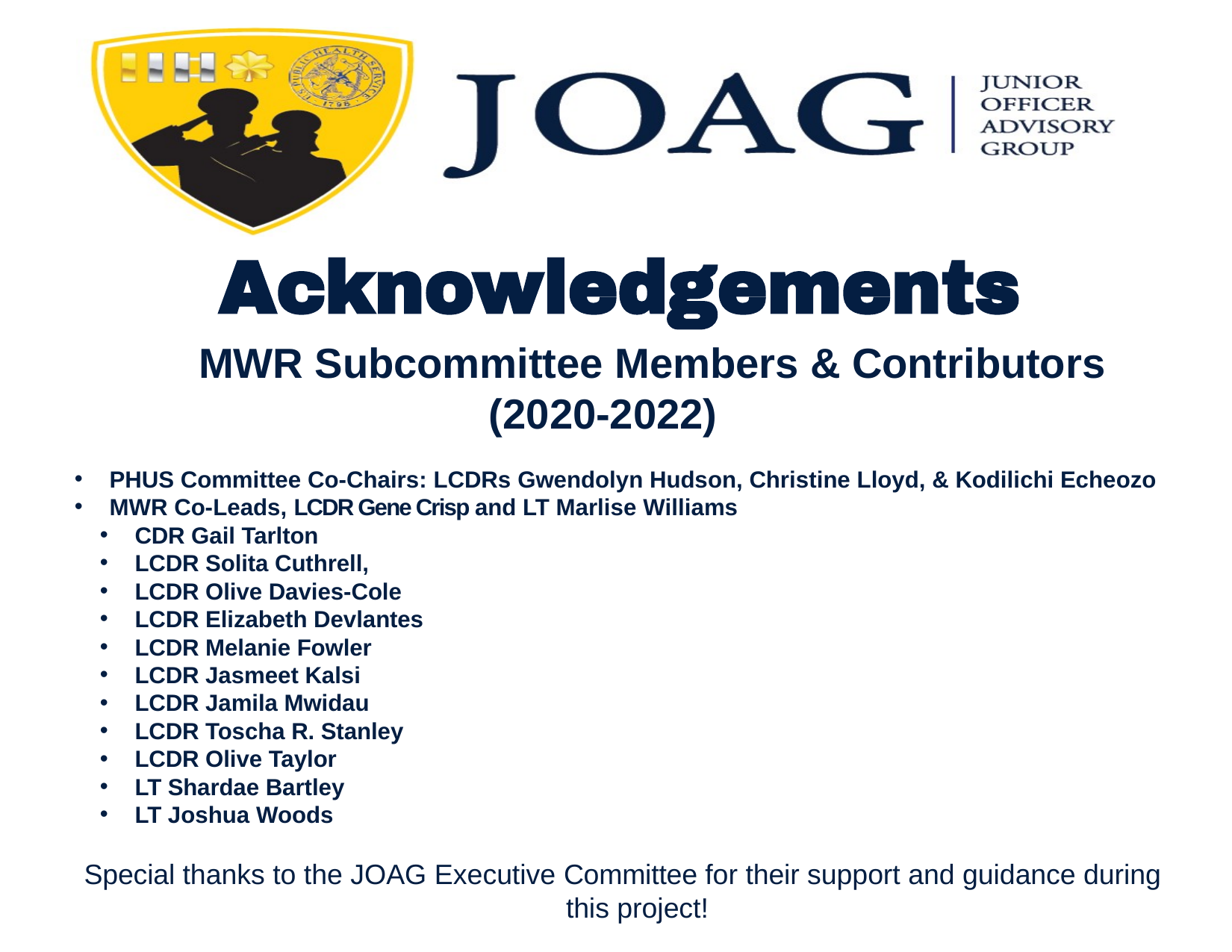

# Acknowledgements
	MWR Subcommittee Members & Contributors 		              (2020-2022)T Joshua Woods, Secretary

PHUS Committee Co-Chairs: LCDRs Gwendolyn Hudson, Christine Lloyd, & Kodilichi Echeozo
MWR Co-Leads, LCDR Gene Crisp and LT Marlise Williams
CDR Gail Tarlton
LCDR Solita Cuthrell,
LCDR Olive Davies-Cole
LCDR Elizabeth Devlantes
LCDR Melanie Fowler
LCDR Jasmeet Kalsi
LCDR Jamila Mwidau
LCDR Toscha R. Stanley
LCDR Olive Taylor
LT Shardae Bartley
LT Joshua Woods

17

Special thanks to the JOAG Executive Committee for their support and guidance during this project!